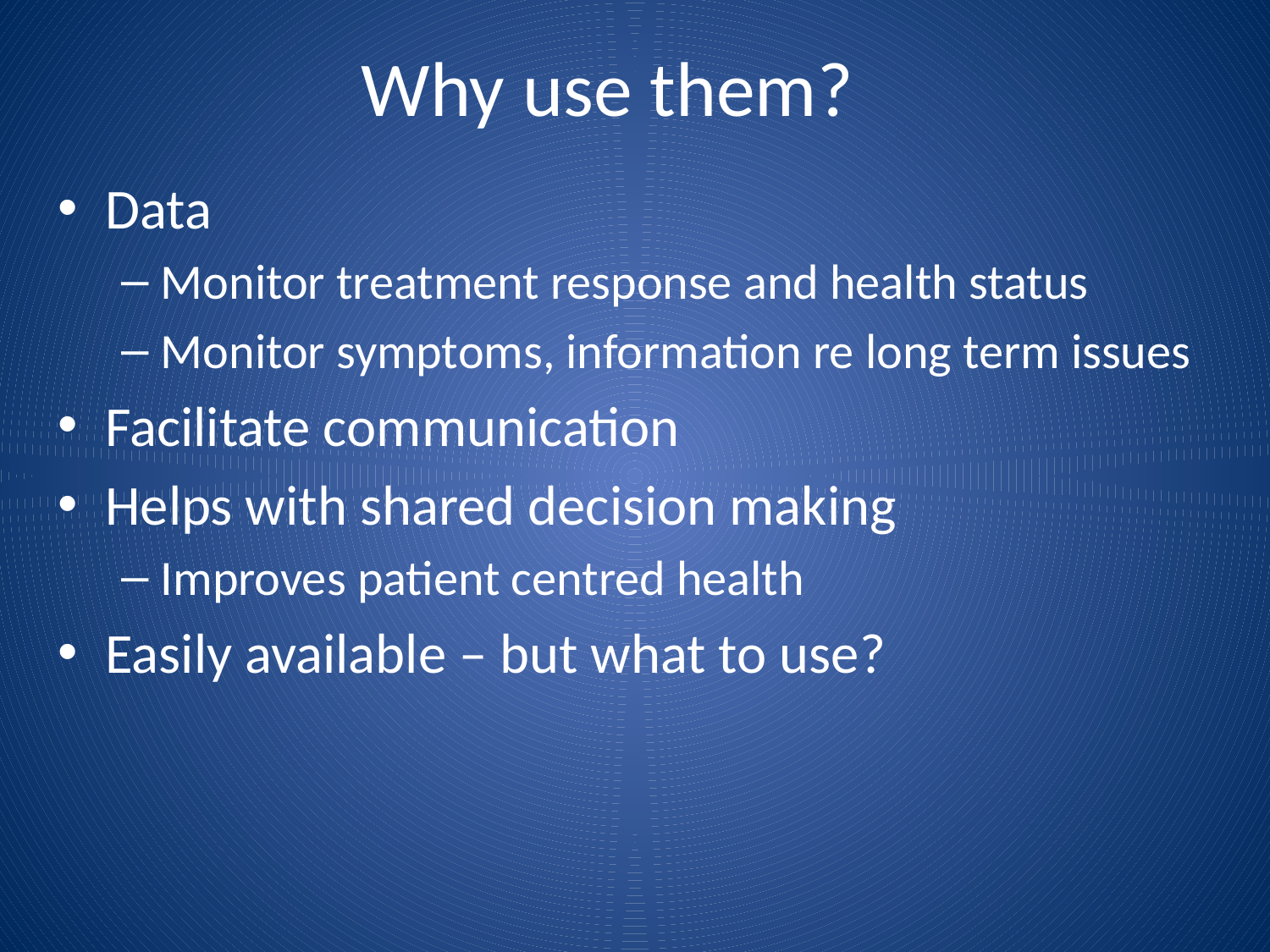

# Why use them?
Data
Monitor treatment response and health status
Monitor symptoms, information re long term issues
Facilitate communication
Helps with shared decision making
Improves patient centred health
Easily available – but what to use?